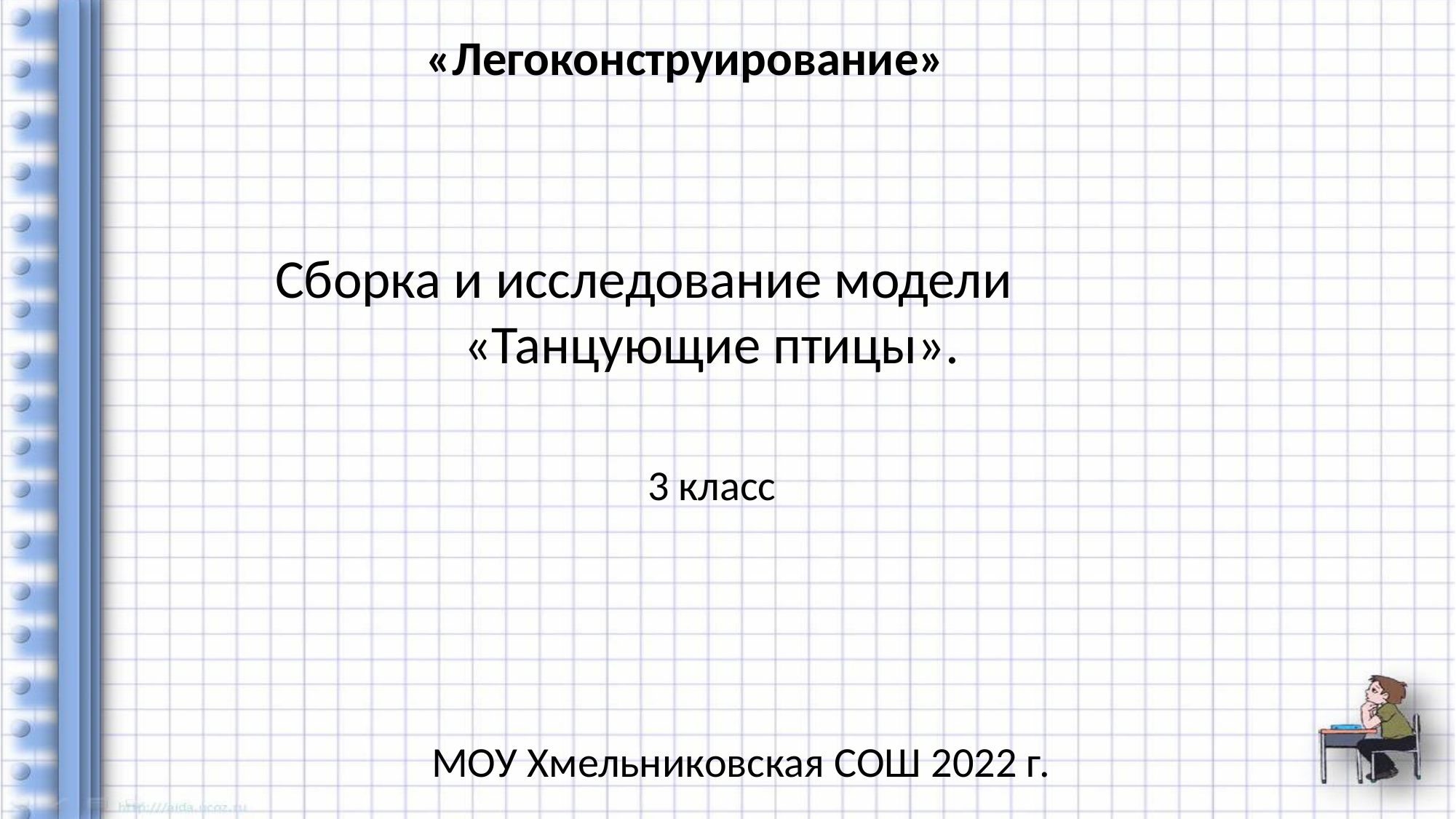

«Легоконструирование»
Сборка и исследование модели            «Танцующие птицы».

3 класс
МОУ Хмельниковская СОШ 2022 г.